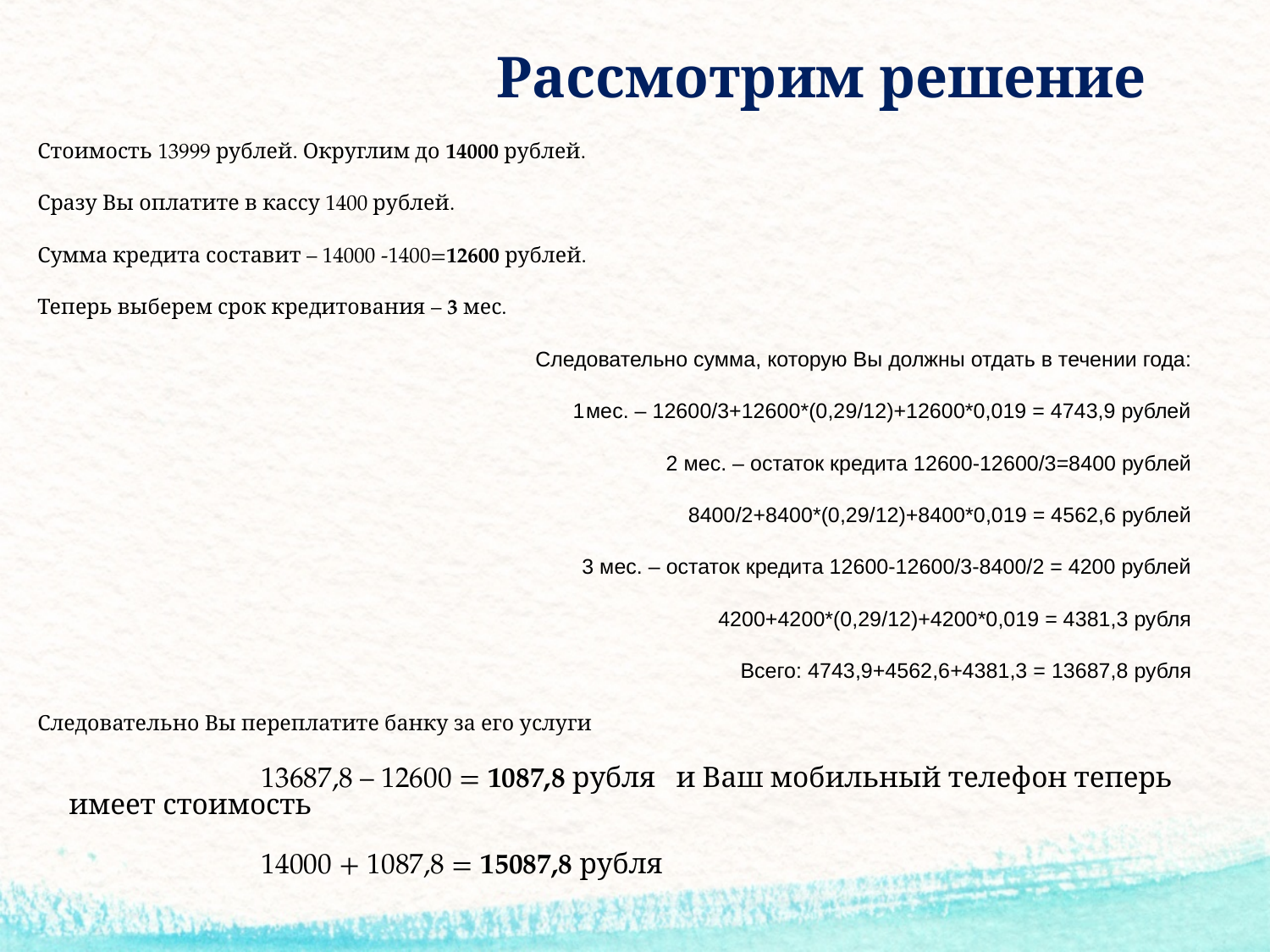

# Рассмотрим решение
Стоимость 13999 рублей. Округлим до 14000 рублей.
Сразу Вы оплатите в кассу 1400 рублей.
Сумма кредита составит – 14000 -1400=12600 рублей.
Теперь выберем срок кредитования – 3 мес.
Следовательно сумма, которую Вы должны отдать в течении года:
1мес. – 12600/3+12600*(0,29/12)+12600*0,019 = 4743,9 рублей
2 мес. – остаток кредита 12600-12600/3=8400 рублей
             8400/2+8400*(0,29/12)+8400*0,019 = 4562,6 рублей
3 мес. – остаток кредита 12600-12600/3-8400/2 = 4200 рублей
             4200+4200*(0,29/12)+4200*0,019 = 4381,3 рубля
Всего: 4743,9+4562,6+4381,3 = 13687,8 рубля
Следовательно Вы переплатите банку за его услуги
                                13687,8 – 12600 = 1087,8 рубля   и Ваш мобильный телефон теперь имеет стоимость
                                14000 + 1087,8 = 15087,8 рубля